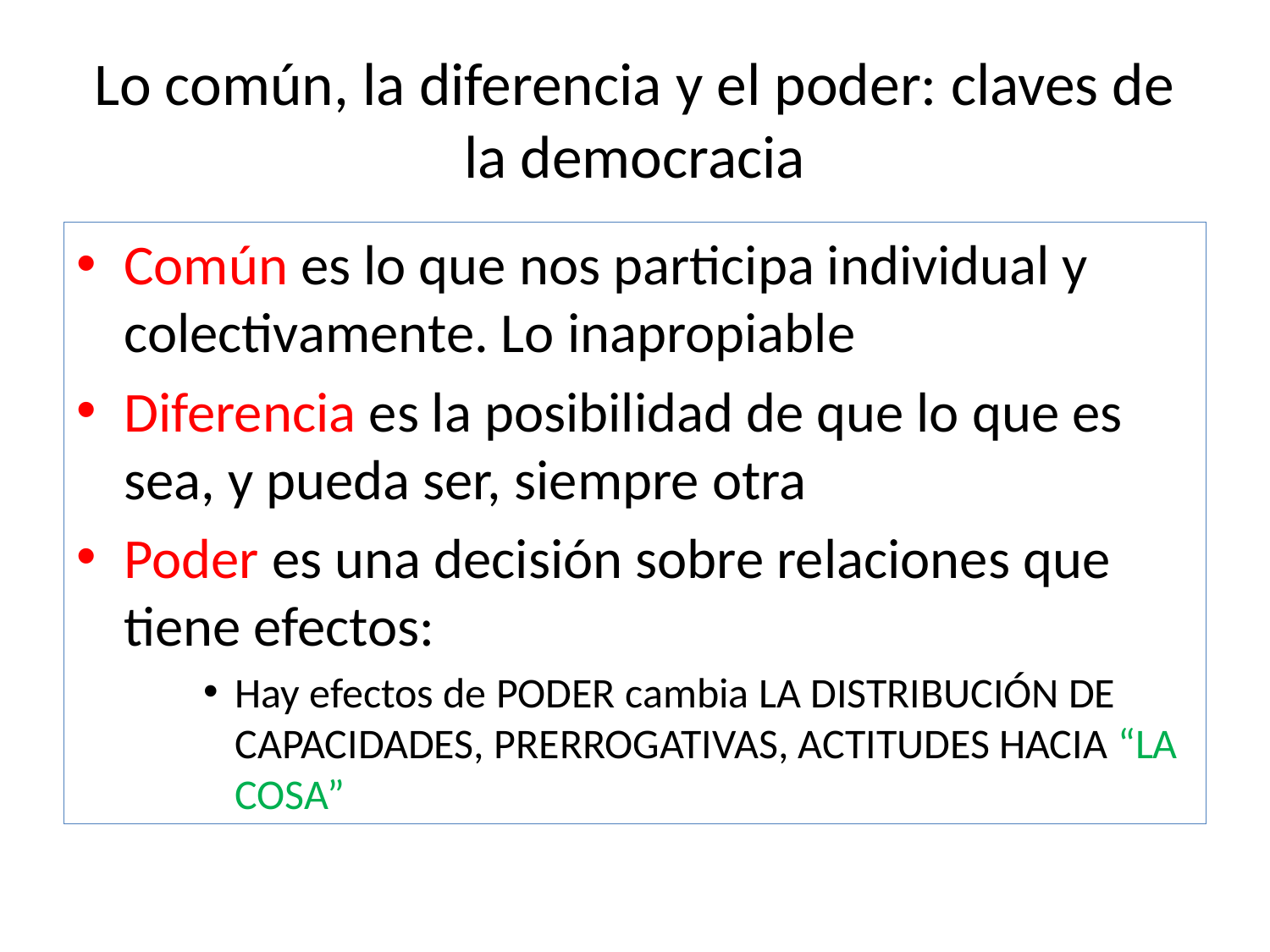

# Lo común, la diferencia y el poder: claves de la democracia
Común es lo que nos participa individual y colectivamente. Lo inapropiable
Diferencia es la posibilidad de que lo que es sea, y pueda ser, siempre otra
Poder es una decisión sobre relaciones que tiene efectos:
Hay efectos de PODER cambia LA DISTRIBUCIÓN DE CAPACIDADES, PRERROGATIVAS, ACTITUDES HACIA “LA COSA”